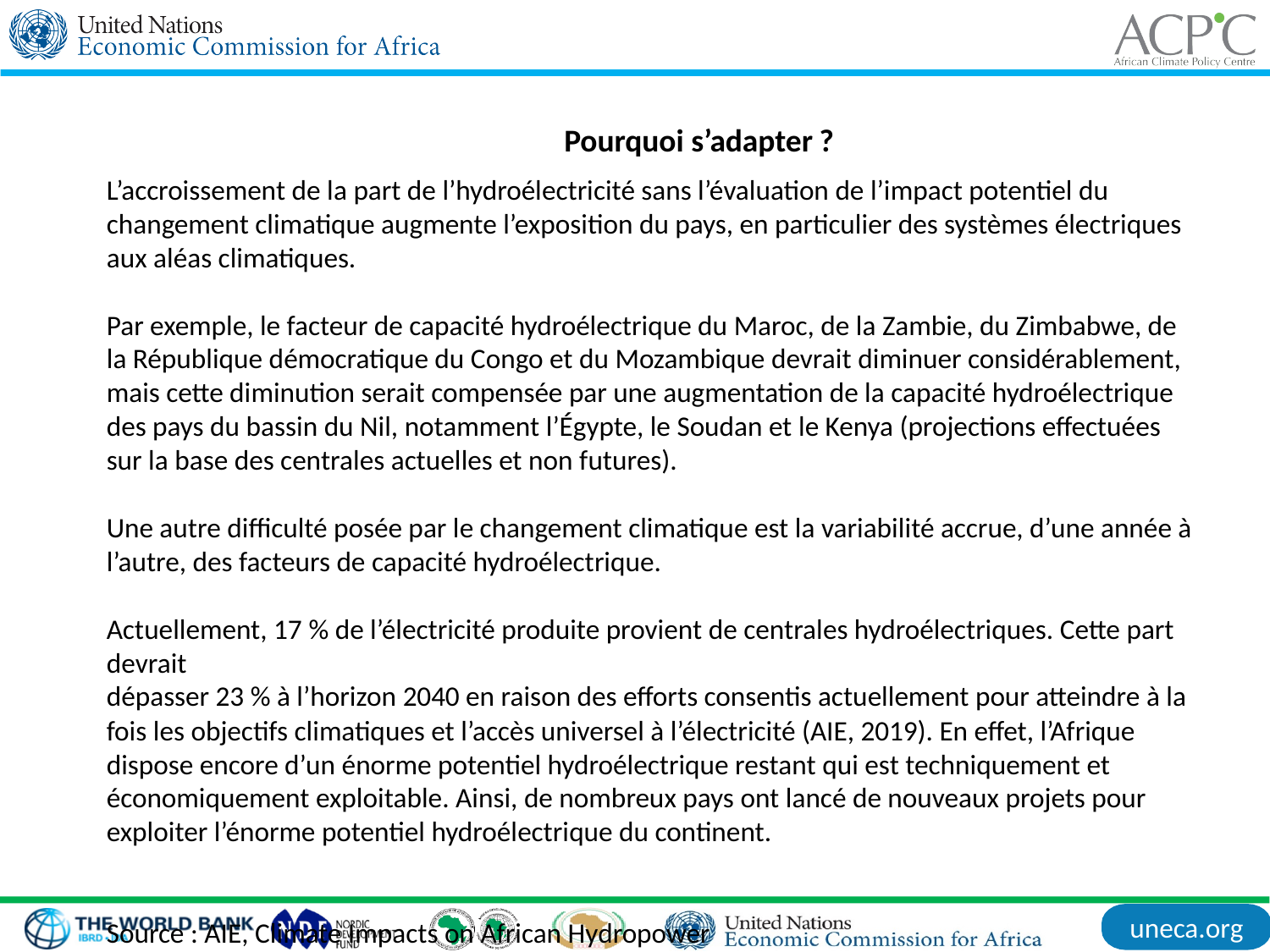

Pourquoi s’adapter ?
L’accroissement de la part de l’hydroélectricité sans l’évaluation de l’impact potentiel du changement climatique augmente l’exposition du pays, en particulier des systèmes électriques aux aléas climatiques.

Par exemple, le facteur de capacité hydroélectrique du Maroc, de la Zambie, du Zimbabwe, de la République démocratique du Congo et du Mozambique devrait diminuer considérablement, mais cette diminution serait compensée par une augmentation de la capacité hydroélectrique des pays du bassin du Nil, notamment l’Égypte, le Soudan et le Kenya (projections effectuées sur la base des centrales actuelles et non futures).

Une autre difficulté posée par le changement climatique est la variabilité accrue, d’une année à l’autre, des facteurs de capacité hydroélectrique.

Actuellement, 17 % de l’électricité produite provient de centrales hydroélectriques. Cette part devrait
dépasser 23 % à l’horizon 2040 en raison des efforts consentis actuellement pour atteindre à la fois les objectifs climatiques et l’accès universel à l’électricité (AIE, 2019). En effet, l’Afrique dispose encore d’un énorme potentiel hydroélectrique restant qui est techniquement et économiquement exploitable. Ainsi, de nombreux pays ont lancé de nouveaux projets pour exploiter l’énorme potentiel hydroélectrique du continent.

Source : AIE, Climate Impacts on African Hydropower